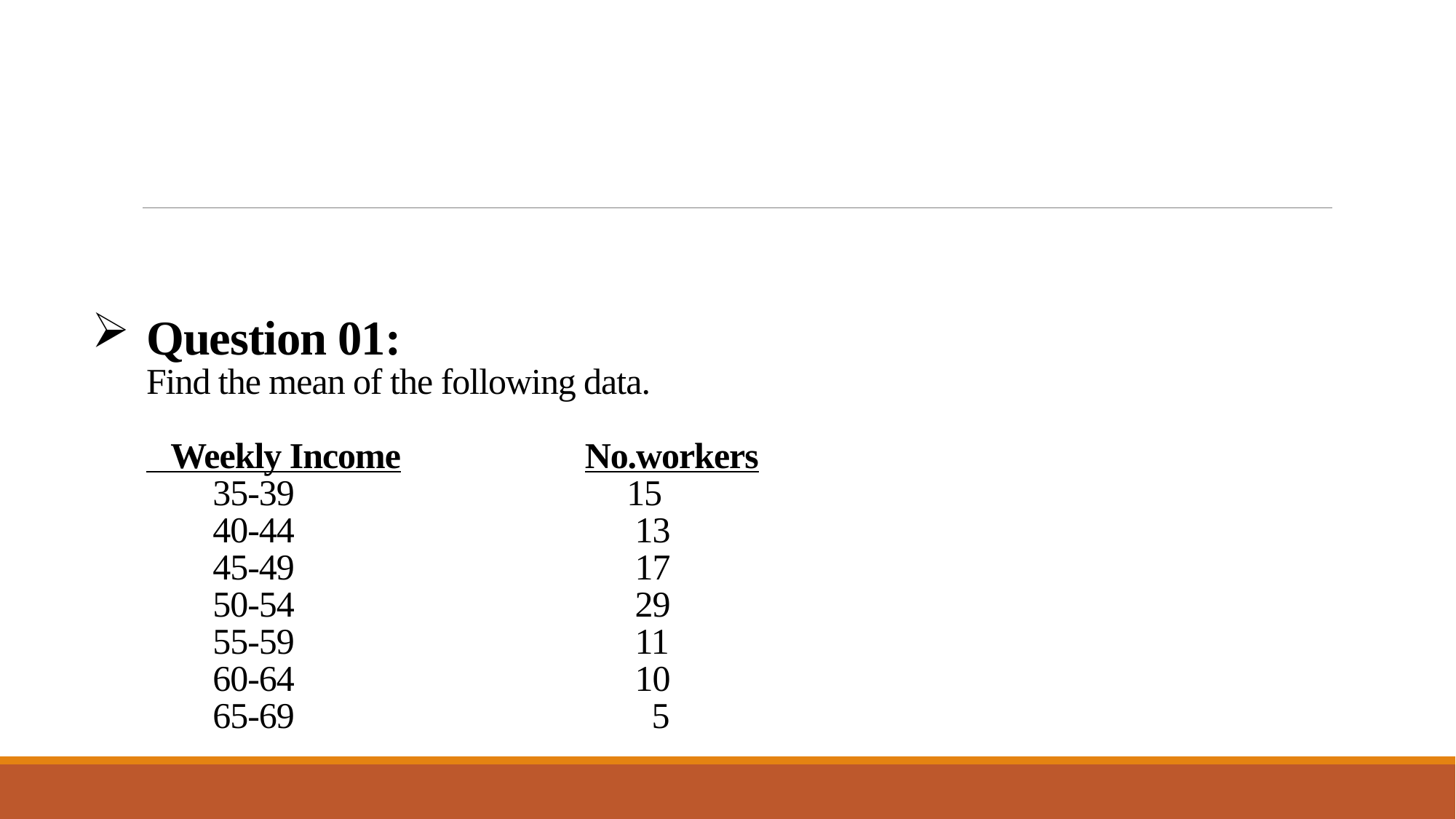

# Question 01: Find the mean of the following data. Weekly Income                      No.workers 35-39                                        15 40-44                                         13 45-49                                         17 50-54                                         29 55-59                                         11 60-64                                         10 65-69                                           5